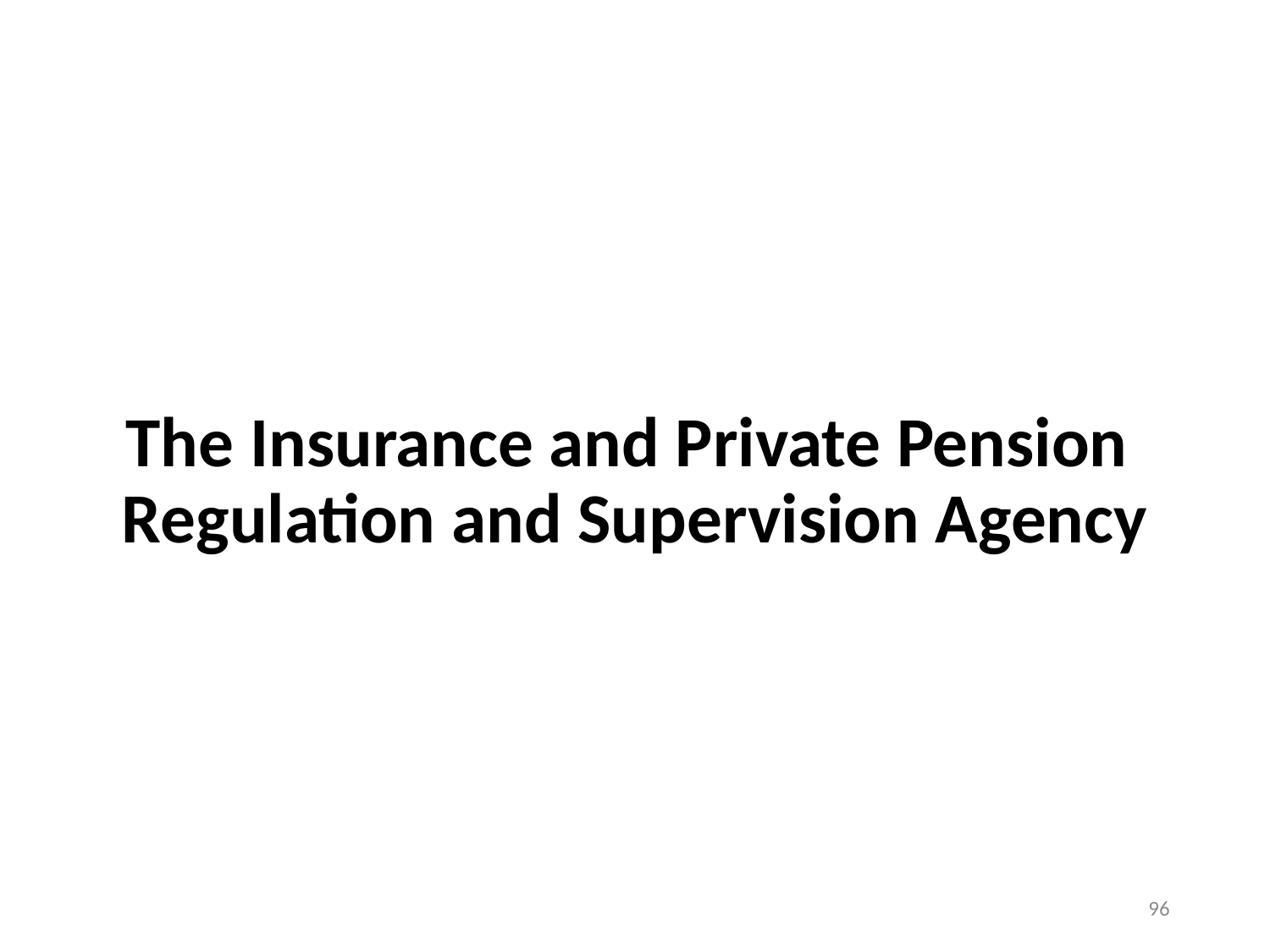

# The Insurance and Private Pension Regulation and Supervision Agency
96